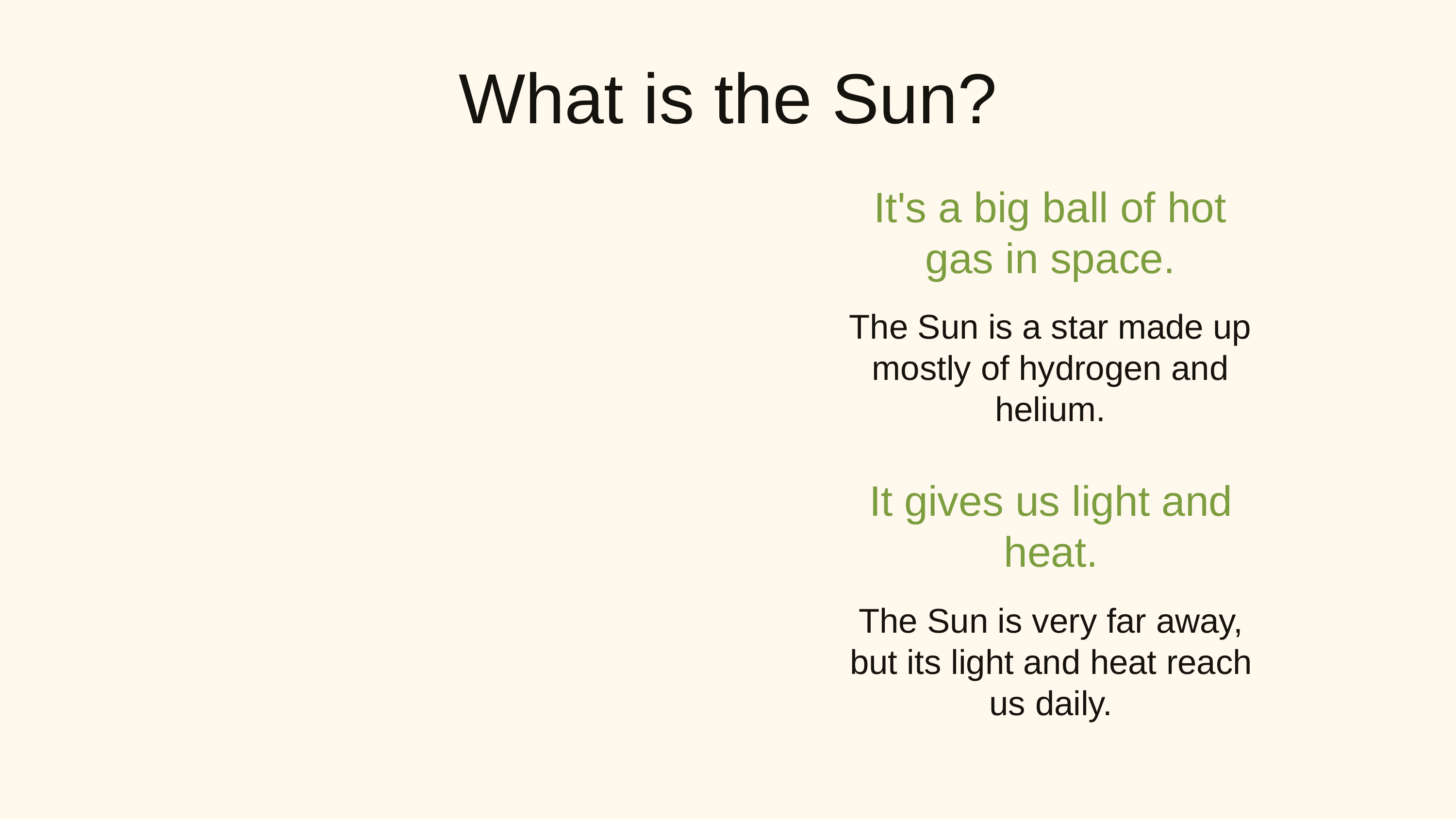

What is the Sun?
It's a big ball of hot gas in space.
The Sun is a star made up mostly of hydrogen and helium.
It gives us light and heat.
The Sun is very far away, but its light and heat reach us daily.